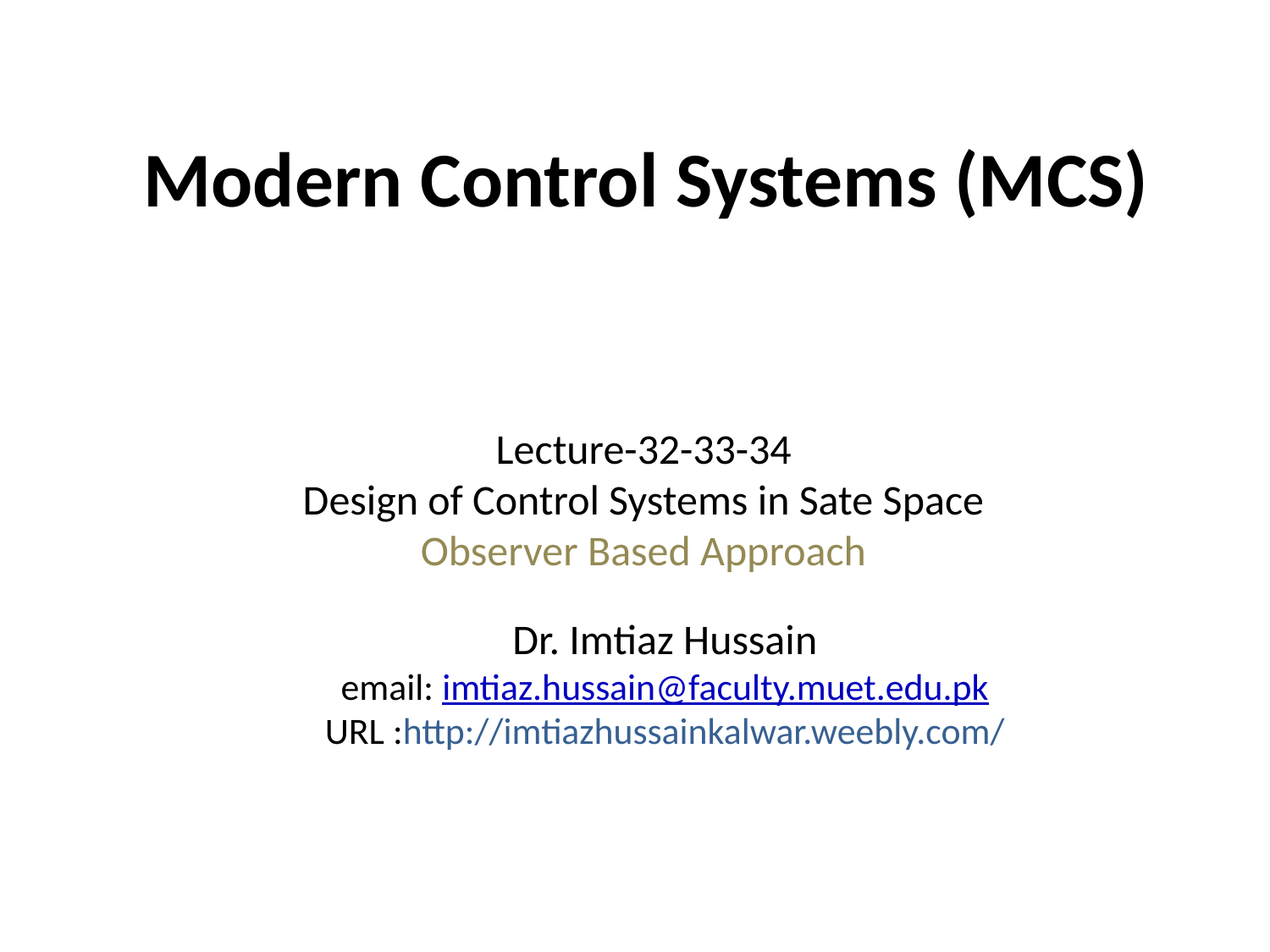

# Modern Control Systems (MCS)
Lecture-32-33-34
Design of Control Systems in Sate Space
Observer Based Approach
Dr. Imtiaz Hussain
email: imtiaz.hussain@faculty.muet.edu.pk
URL :http://imtiazhussainkalwar.weebly.com/